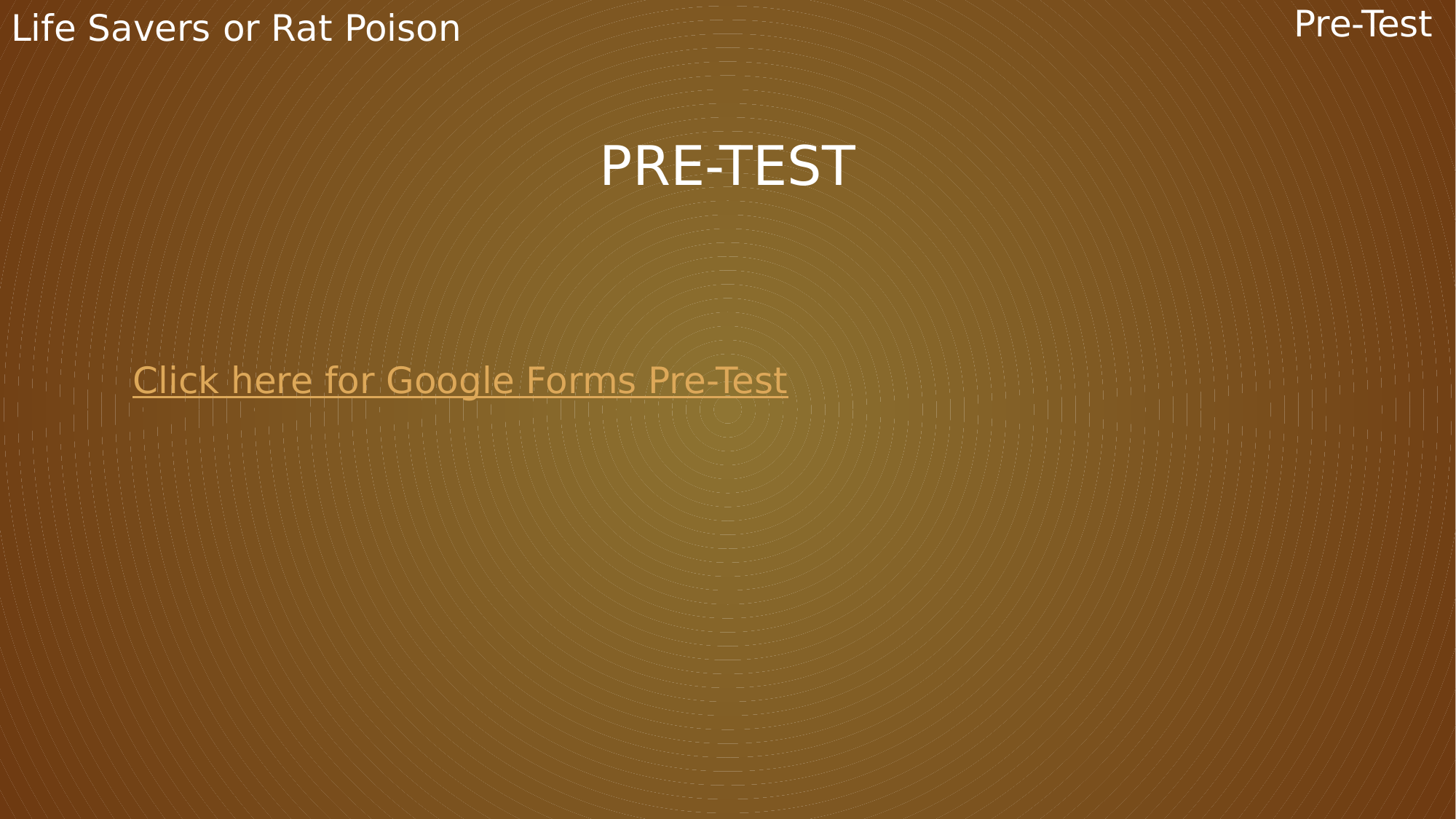

Pre-Test
Life Savers or Rat Poison
# PRE-TEST
Click here for Google Forms Pre-Test